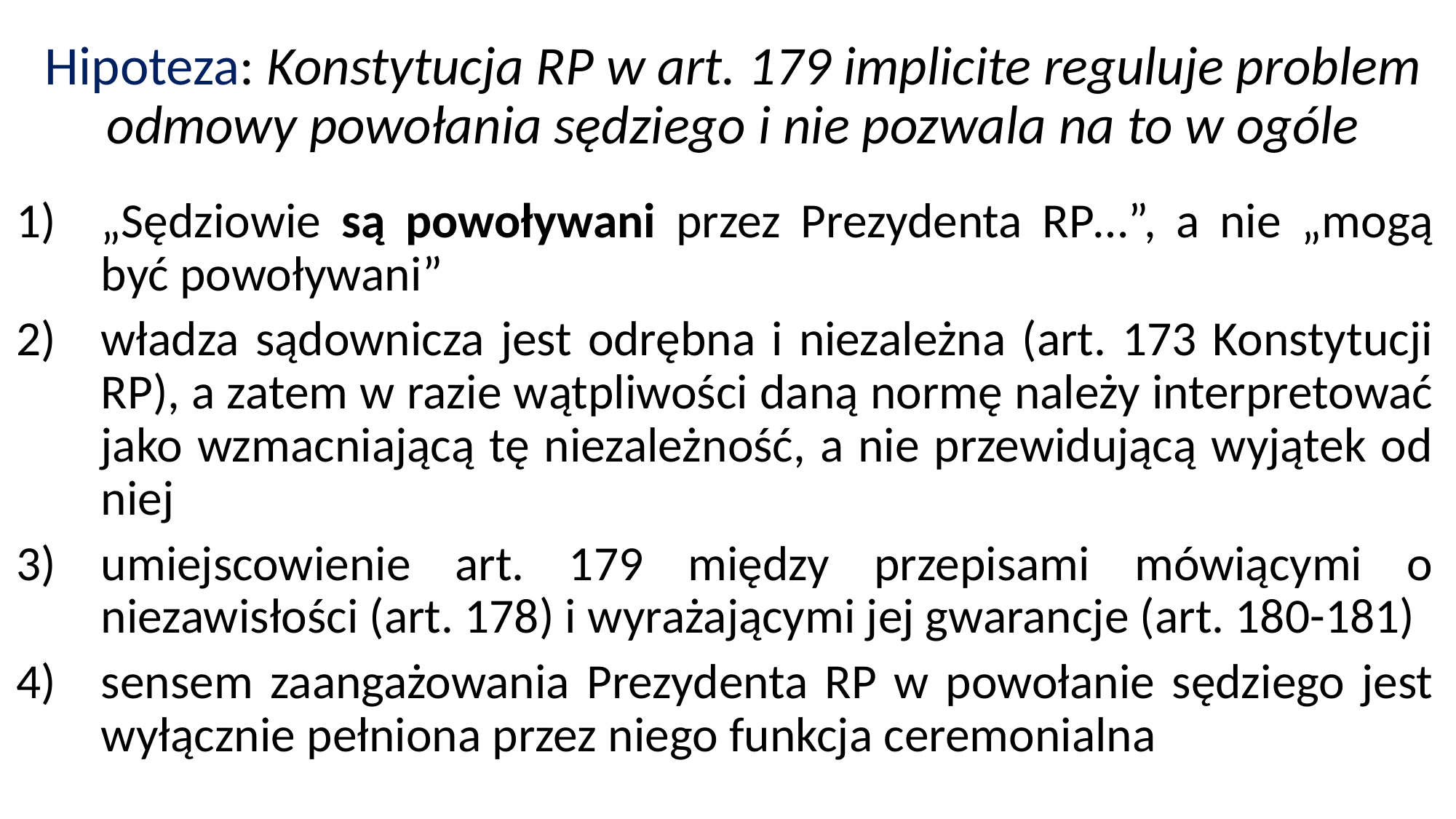

# Hipoteza: Konstytucja RP w art. 179 implicite reguluje problem odmowy powołania sędziego i nie pozwala na to w ogóle
„Sędziowie są powoływani przez Prezydenta RP…”, a nie „mogą być powoływani”
władza sądownicza jest odrębna i niezależna (art. 173 Konstytucji RP), a zatem w razie wątpliwości daną normę należy interpretować jako wzmacniającą tę niezależność, a nie przewidującą wyjątek od niej
umiejscowienie art. 179 między przepisami mówiącymi o niezawisłości (art. 178) i wyrażającymi jej gwarancje (art. 180-181)
sensem zaangażowania Prezydenta RP w powołanie sędziego jest wyłącznie pełniona przez niego funkcja ceremonialna